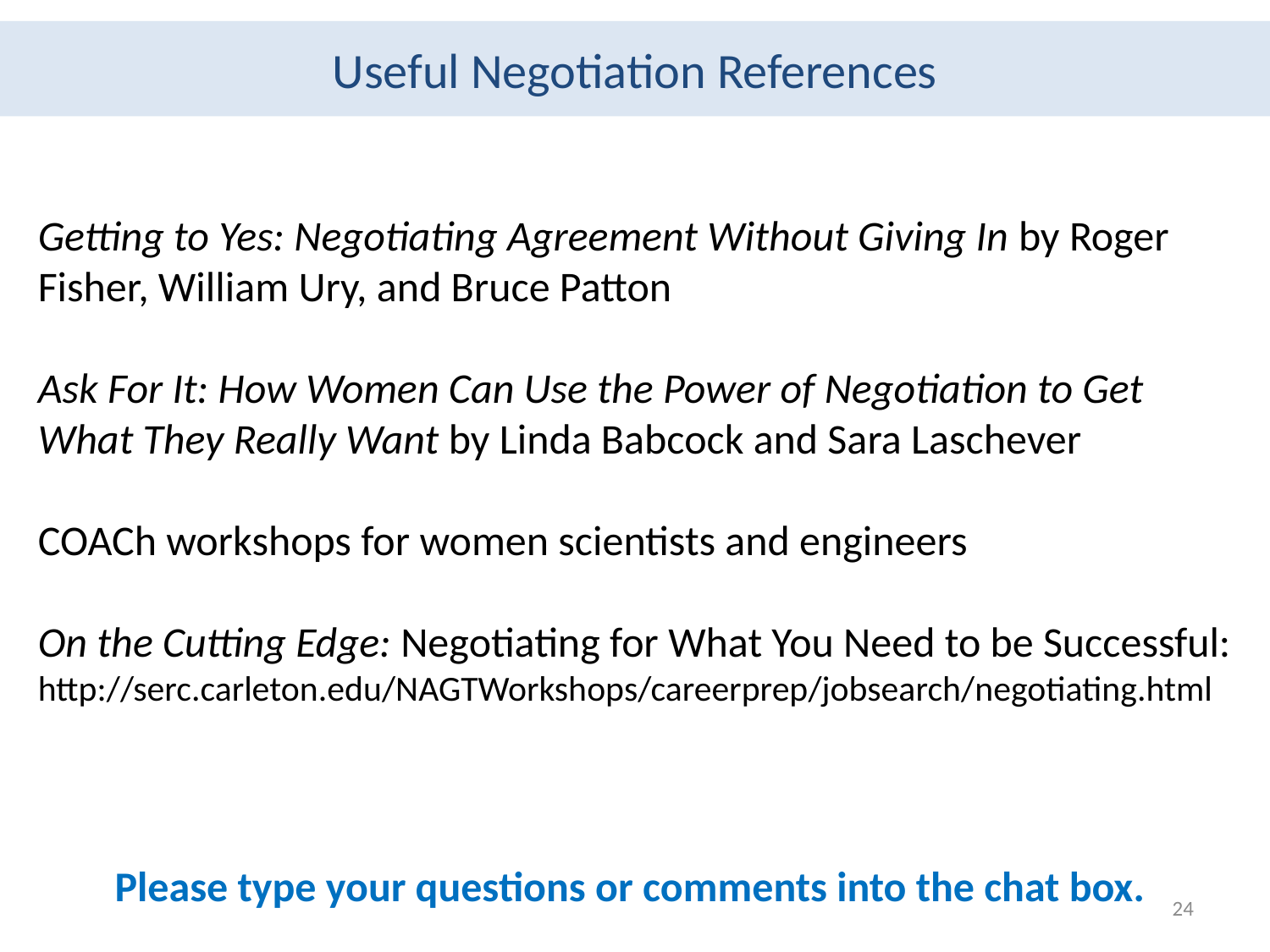

Useful Negotiation References

Getting to Yes: Negotiating Agreement Without Giving In by Roger Fisher, William Ury, and Bruce Patton

Ask For It: How Women Can Use the Power of Negotiation to Get What They Really Want by Linda Babcock and Sara Laschever

COACh workshops for women scientists and engineers

On the Cutting Edge: Negotiating for What You Need to be Successful: http://serc.carleton.edu/NAGTWorkshops/careerprep/jobsearch/negotiating.html

Please type your questions or comments into the chat box.
24